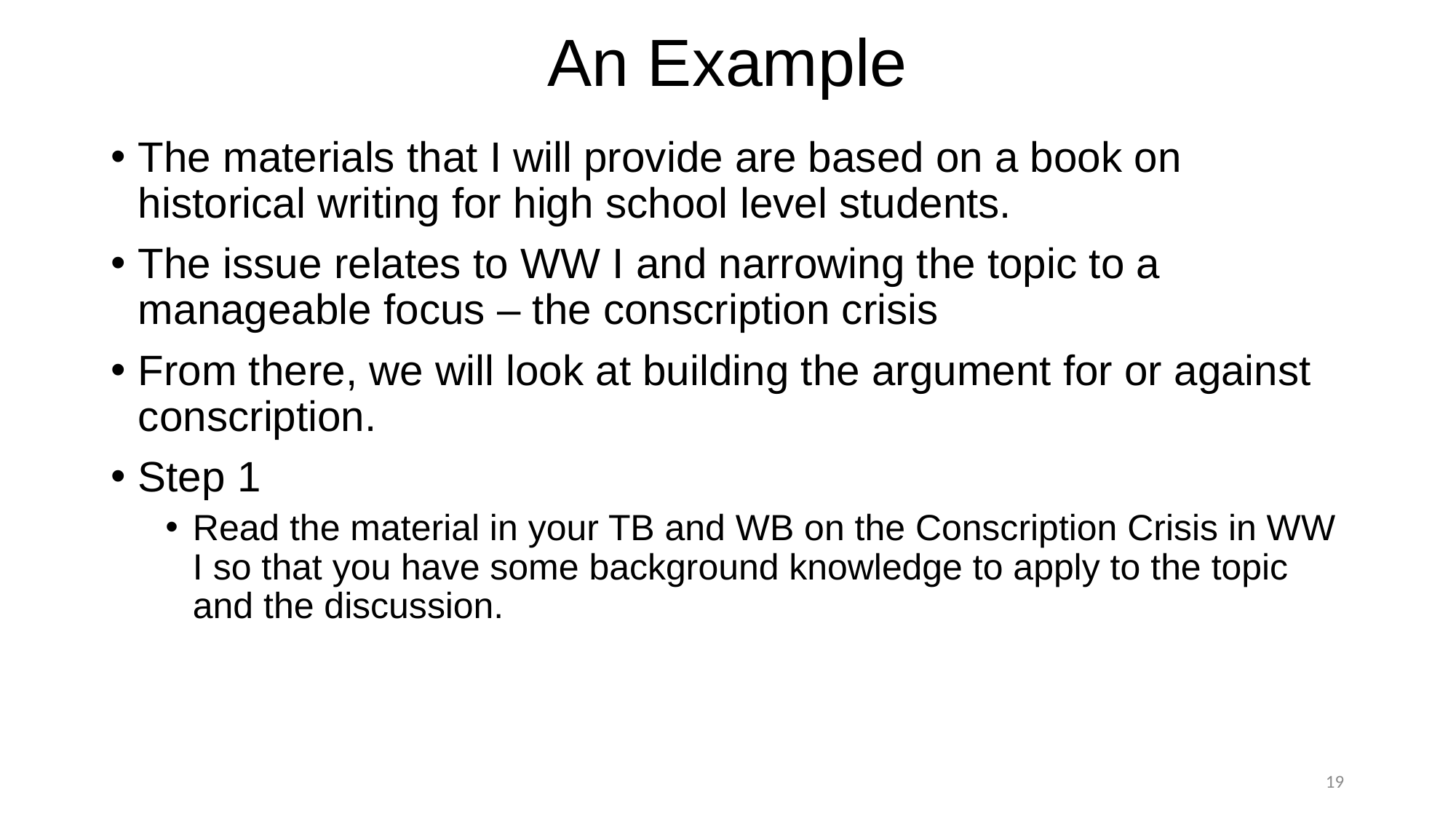

# An Example
The materials that I will provide are based on a book on historical writing for high school level students.
The issue relates to WW I and narrowing the topic to a manageable focus – the conscription crisis
From there, we will look at building the argument for or against conscription.
Step 1
Read the material in your TB and WB on the Conscription Crisis in WW I so that you have some background knowledge to apply to the topic and the discussion.
19